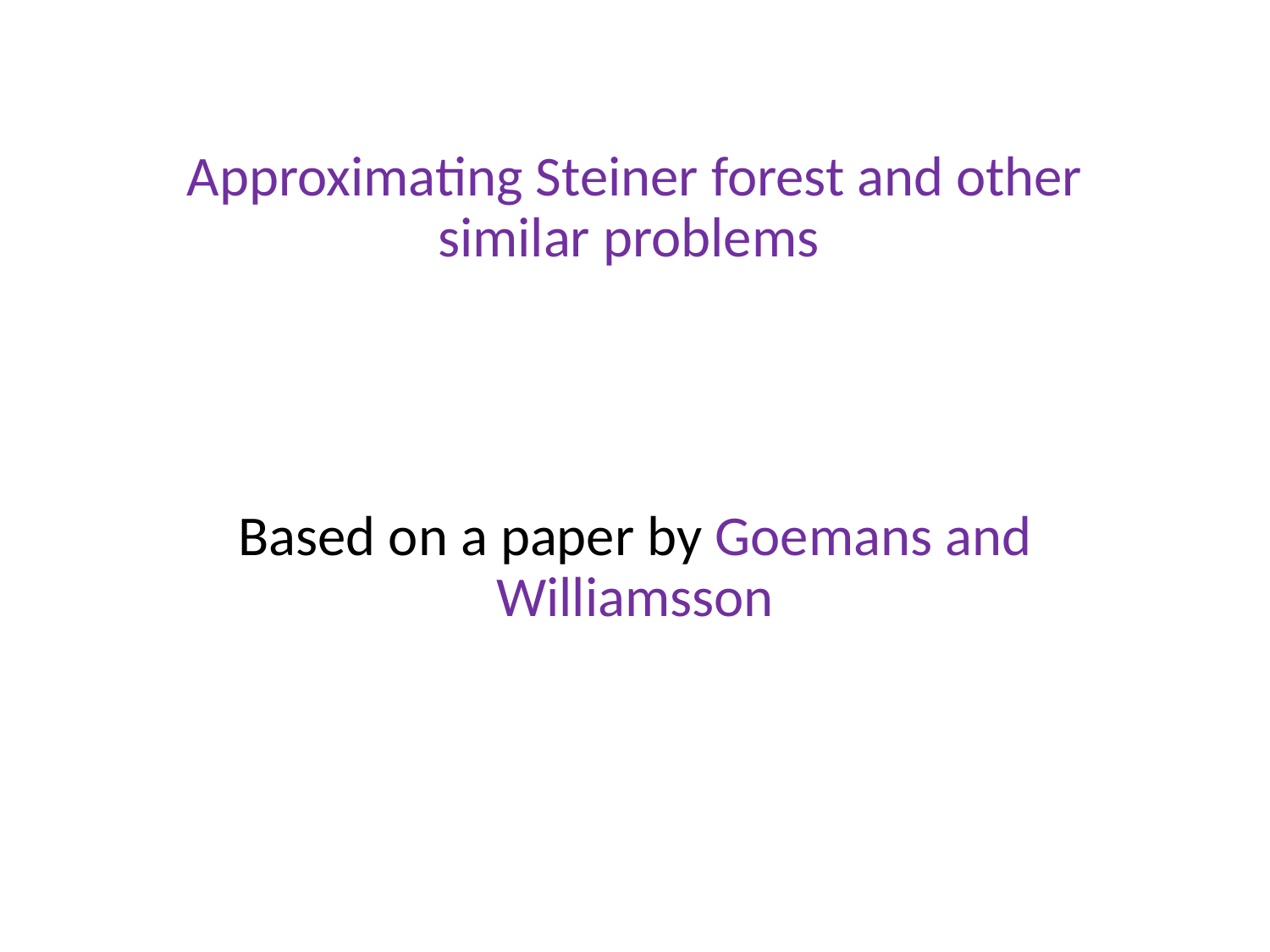

# Approximating Steiner forest and other similar problems
Based on a paper by Goemans and Williamsson